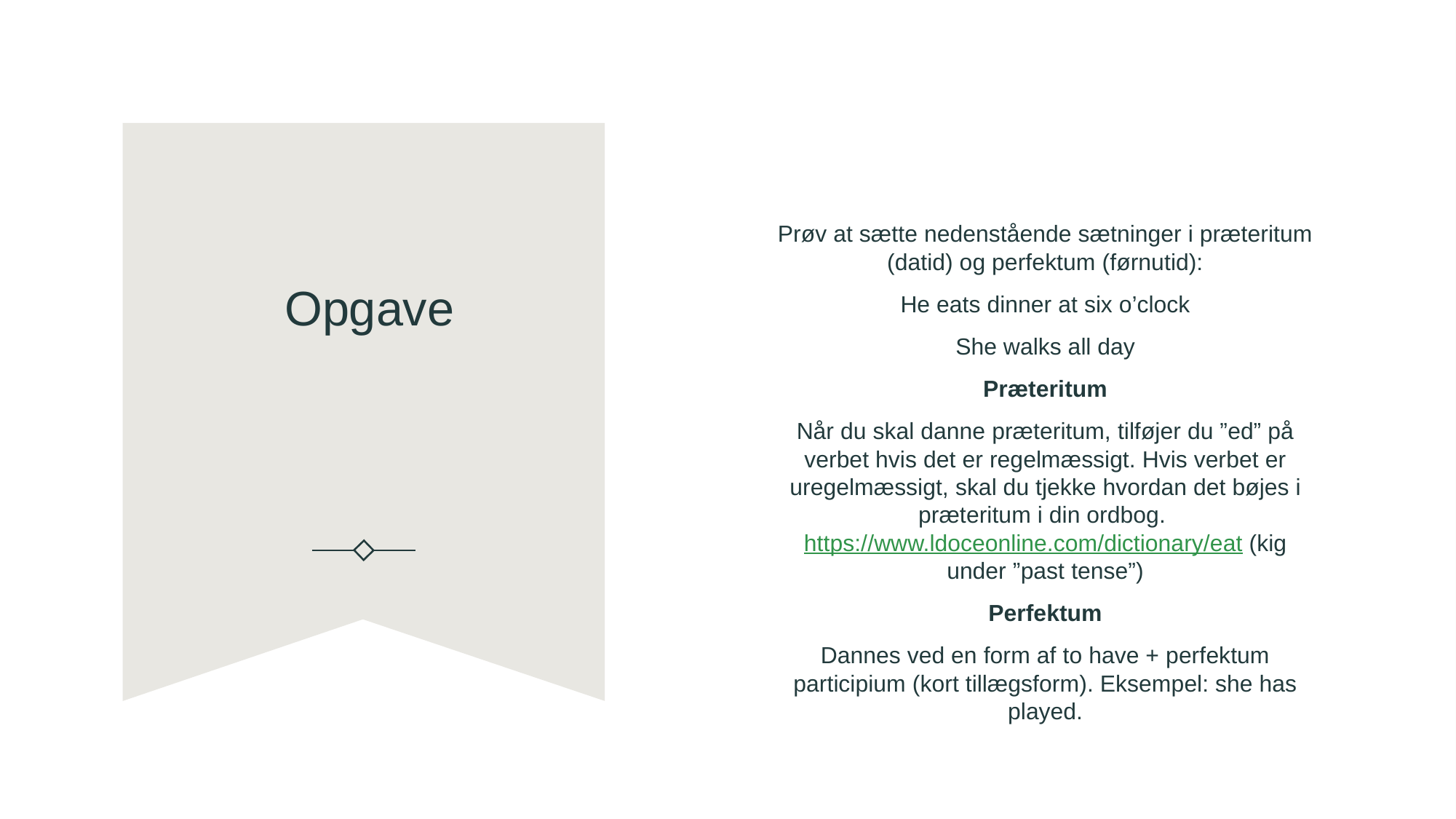

Prøv at sætte nedenstående sætninger i præteritum (datid) og perfektum (førnutid):
He eats dinner at six o’clock
She walks all day
Præteritum
Når du skal danne præteritum, tilføjer du ”ed” på verbet hvis det er regelmæssigt. Hvis verbet er uregelmæssigt, skal du tjekke hvordan det bøjes i præteritum i din ordbog. https://www.ldoceonline.com/dictionary/eat (kig under ”past tense”)
Perfektum
Dannes ved en form af to have + perfektum participium (kort tillægsform). Eksempel: she has played.

# Opgave